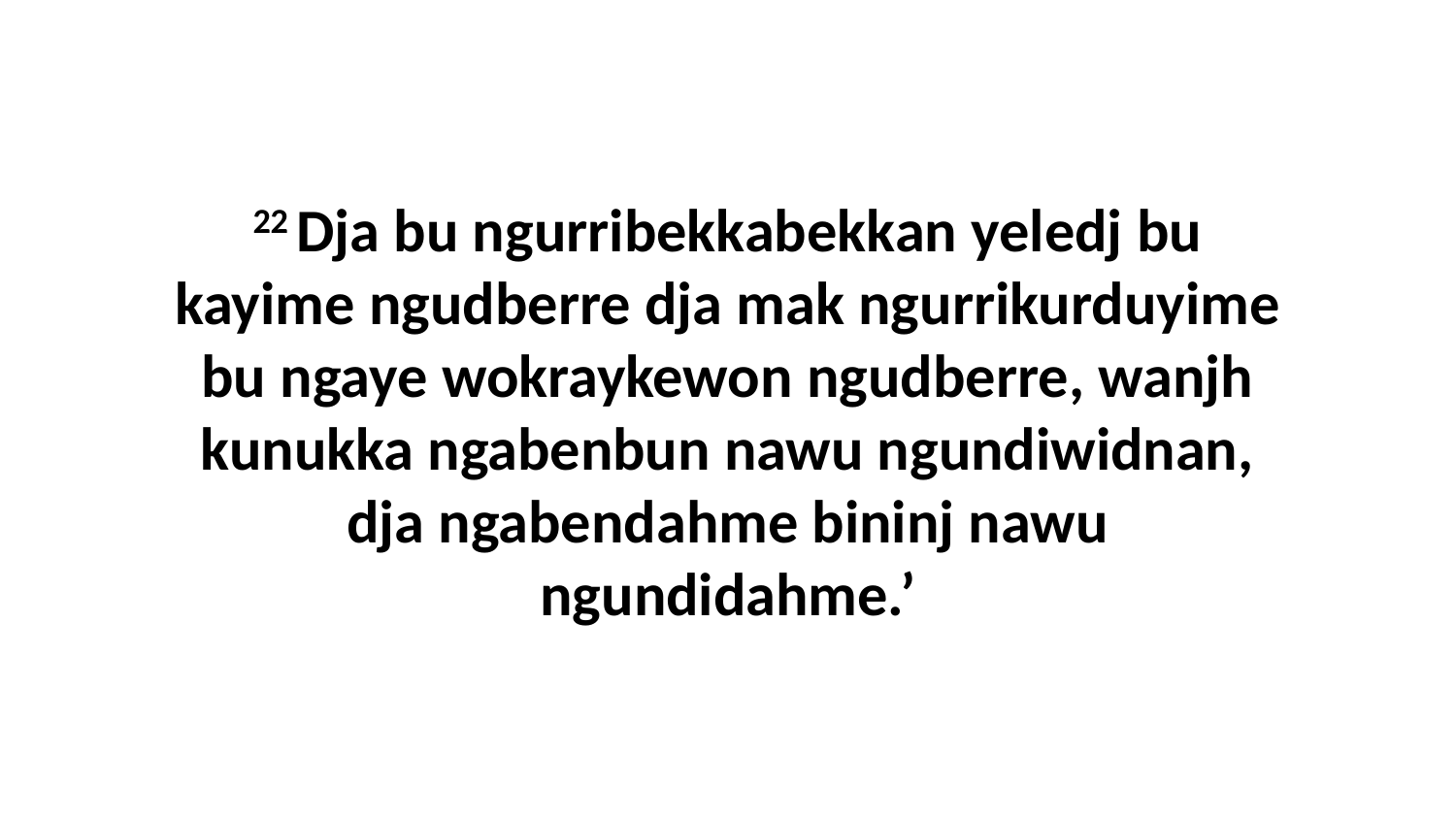

22 Dja bu ngurribekkabekkan yeledj bu kayime ngudberre dja mak ngurrikurduyime bu ngaye wokraykewon ngudberre, wanjh kunukka ngabenbun nawu ngundiwidnan, dja ngabendahme bininj nawu ngundidahme.’